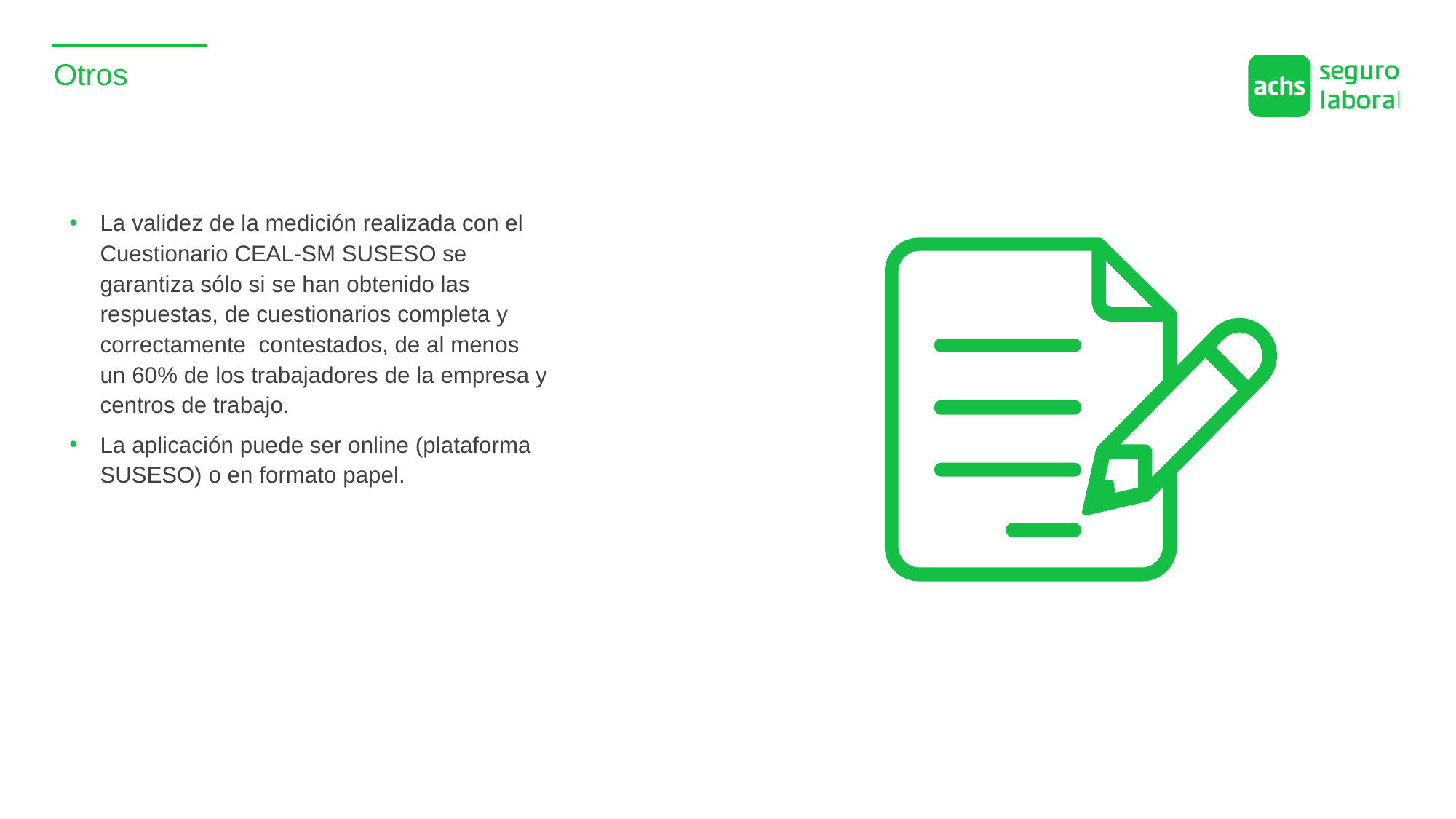

Otros
La validez de la medición realizada con el Cuestionario CEAL-SM SUSESO se garantiza sólo si se han obtenido las respuestas, de cuestionarios completa y correctamente  contestados, de al menos un 60% de los trabajadores de la empresa y centros de trabajo.
La aplicación puede ser online (plataforma SUSESO) o en formato papel.